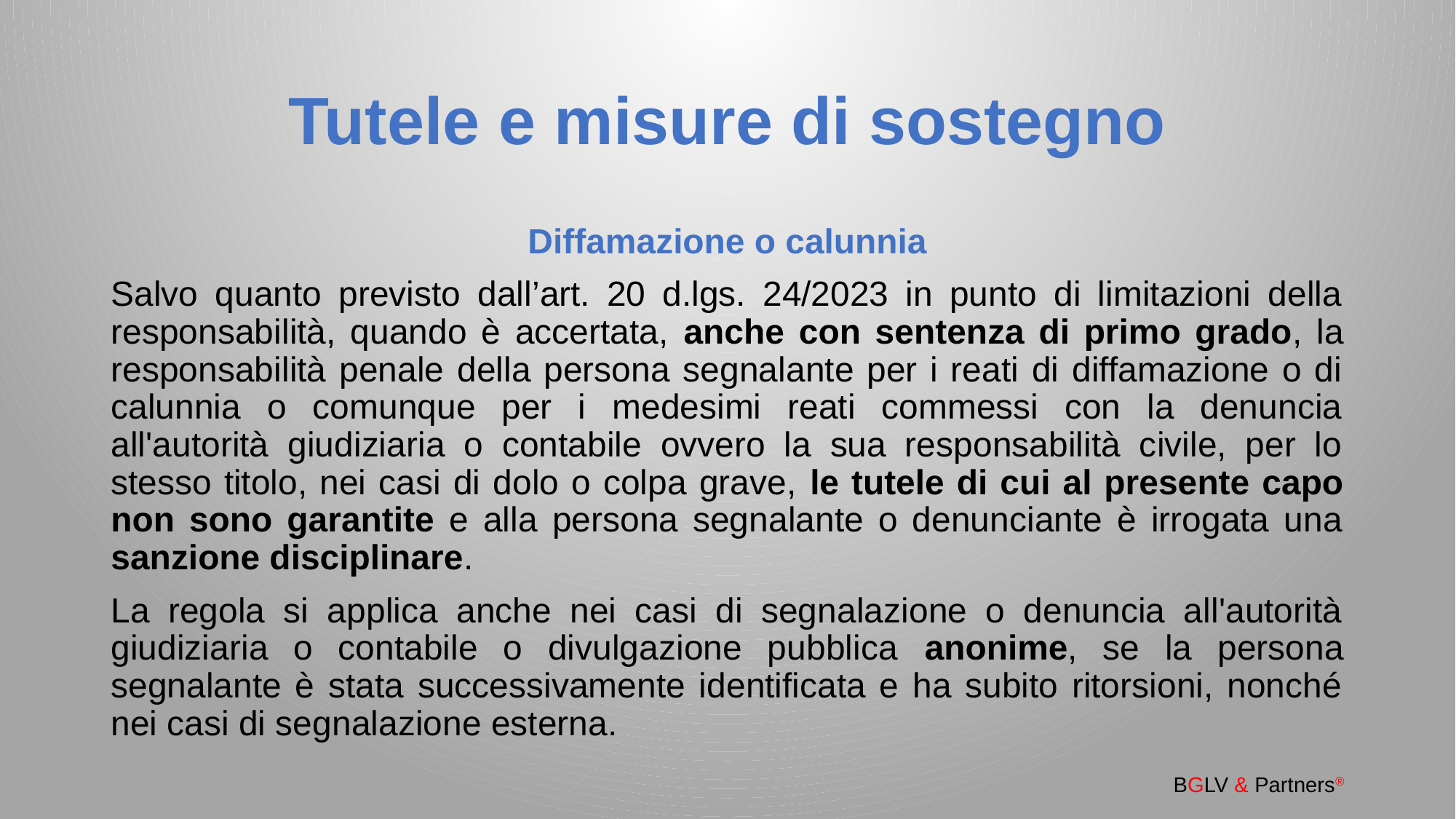

# Tutele e misure di sostegno
Diffamazione o calunnia
Salvo quanto previsto dall’art. 20 d.lgs. 24/2023 in punto di limitazioni della responsabilità, quando è accertata, anche con sentenza di primo grado, la responsabilità penale della persona segnalante per i reati di diffamazione o di calunnia o comunque per i medesimi reati commessi con la denuncia all'autorità giudiziaria o contabile ovvero la sua responsabilità civile, per lo stesso titolo, nei casi di dolo o colpa grave, le tutele di cui al presente capo non sono garantite e alla persona segnalante o denunciante è irrogata una sanzione disciplinare.
La regola si applica anche nei casi di segnalazione o denuncia all'autorità giudiziaria o contabile o divulgazione pubblica anonime, se la persona segnalante è stata successivamente identificata e ha subito ritorsioni, nonché nei casi di segnalazione esterna.
BGLV & Partners®